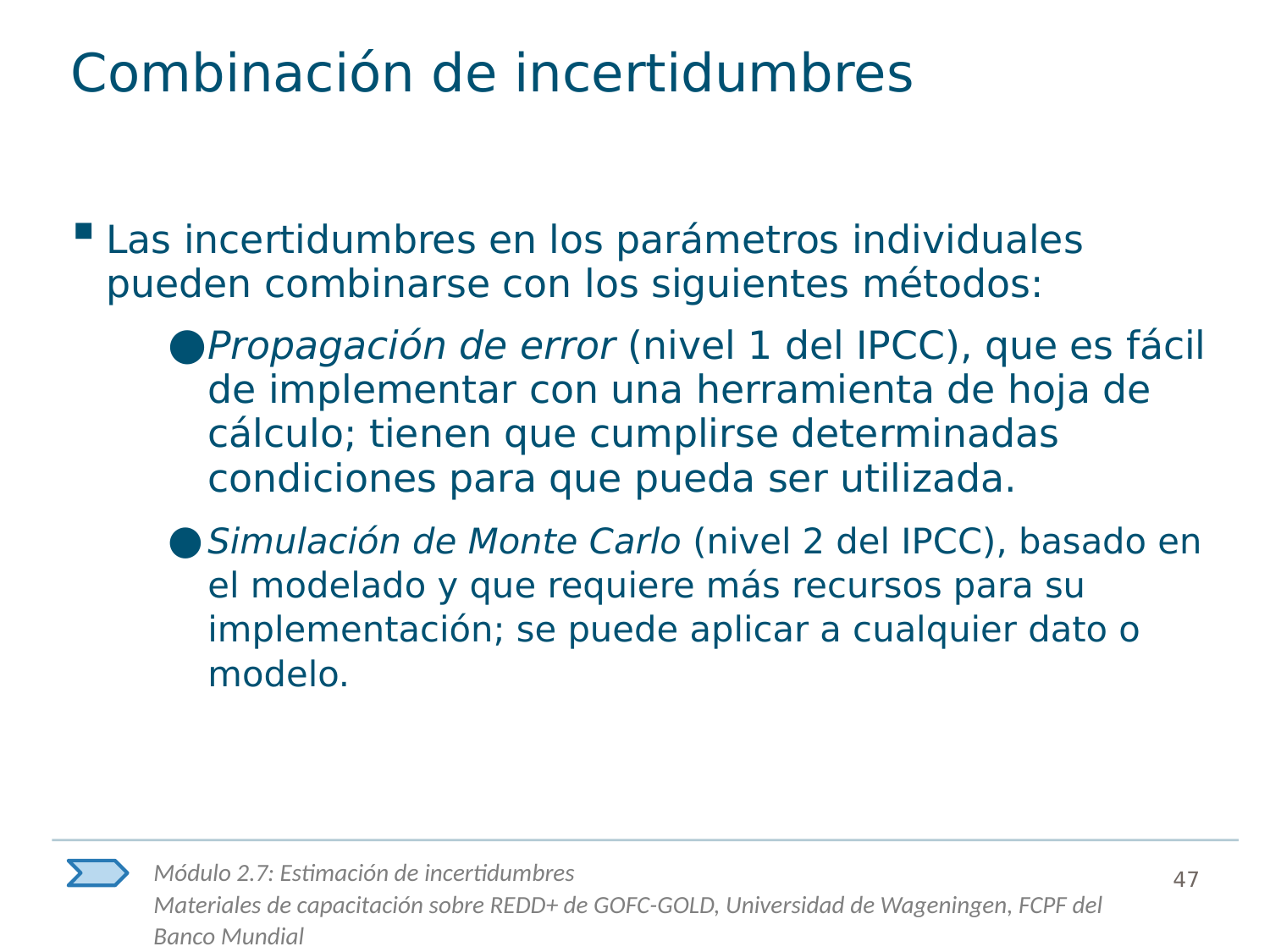

# Combinación de incertidumbres
Las incertidumbres en los parámetros individuales pueden combinarse con los siguientes métodos:
Propagación de error (nivel 1 del IPCC), que es fácil de implementar con una herramienta de hoja de cálculo; tienen que cumplirse determinadas condiciones para que pueda ser utilizada.
Simulación de Monte Carlo (nivel 2 del IPCC), basado en el modelado y que requiere más recursos para su implementación; se puede aplicar a cualquier dato o modelo.